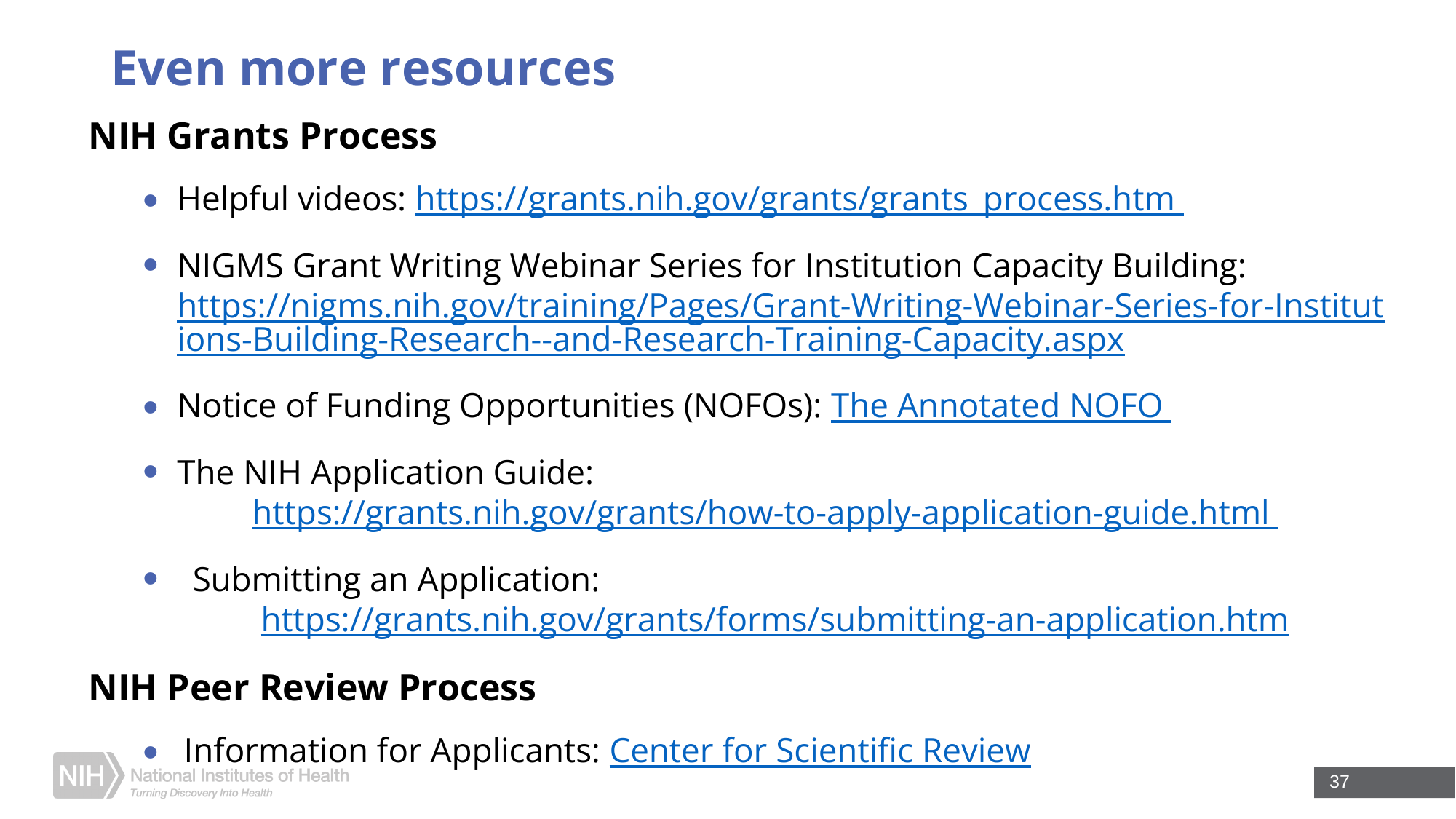

# Even more resources
NIH Grants Process
Helpful videos: https://grants.nih.gov/grants/grants_process.htm
NIGMS Grant Writing Webinar Series for Institution Capacity Building: https://nigms.nih.gov/training/Pages/Grant-Writing-Webinar-Series-for-Institutions-Building-Research--and-Research-Training-Capacity.aspx
Notice of Funding Opportunities (NOFOs): The Annotated NOFO
The NIH Application Guide:
	https://grants.nih.gov/grants/how-to-apply-application-guide.html
 Submitting an Application:
	 https://grants.nih.gov/grants/forms/submitting-an-application.htm
NIH Peer Review Process
Information for Applicants: Center for Scientific Review
37